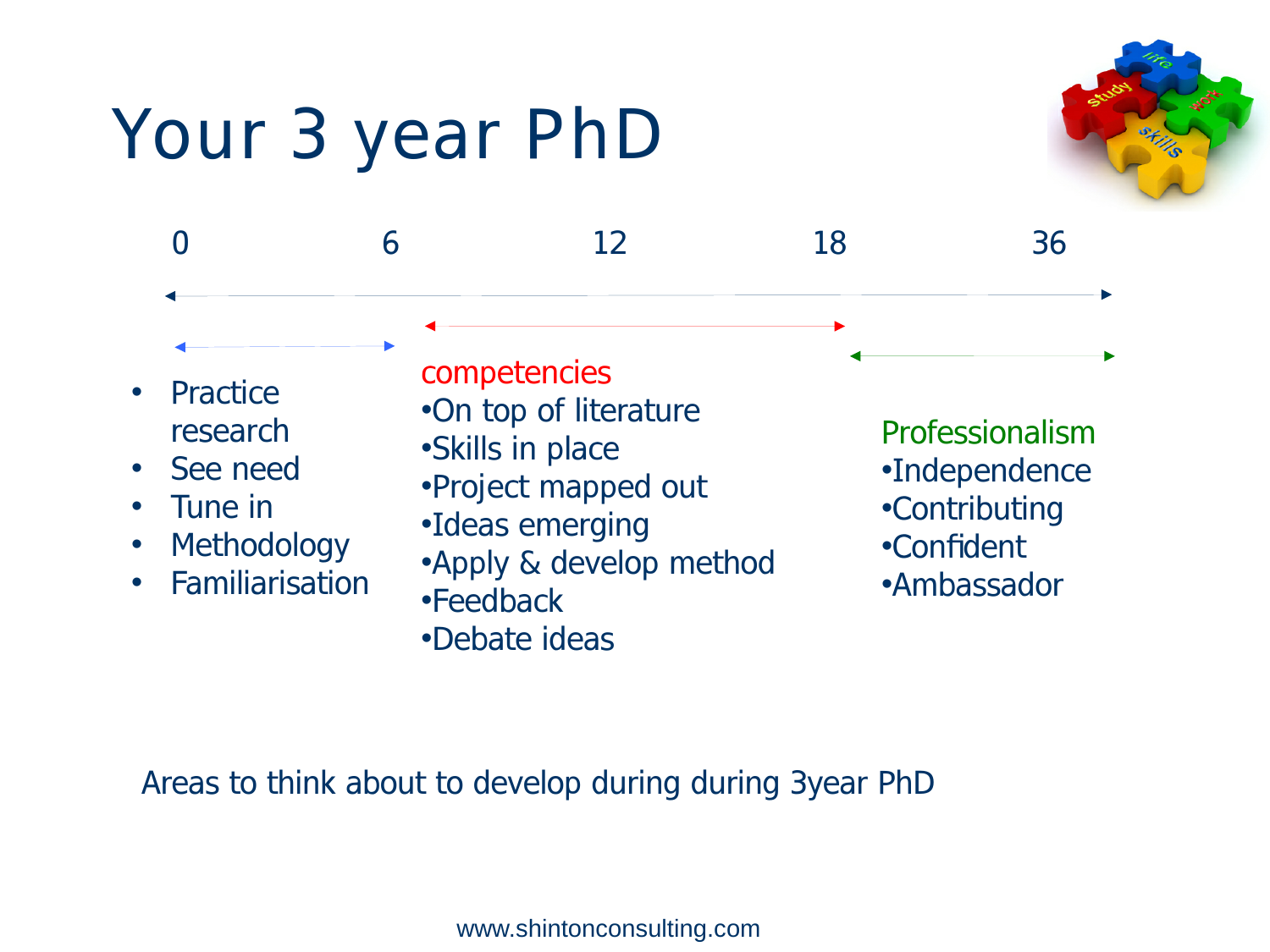

Your 3 year PhD
0
6
12
18
36

competencies
On top of literature
Skills in place
Project mapped out
Ideas emerging
Apply & develop method
Feedback
Debate ideas

Practice research
See need
Tune in
Methodology
Familiarisation

Professionalism
Independence
Contributing
Confident
Ambassador
Areas to think about to develop during during 3year PhD
www.shintonconsulting.com